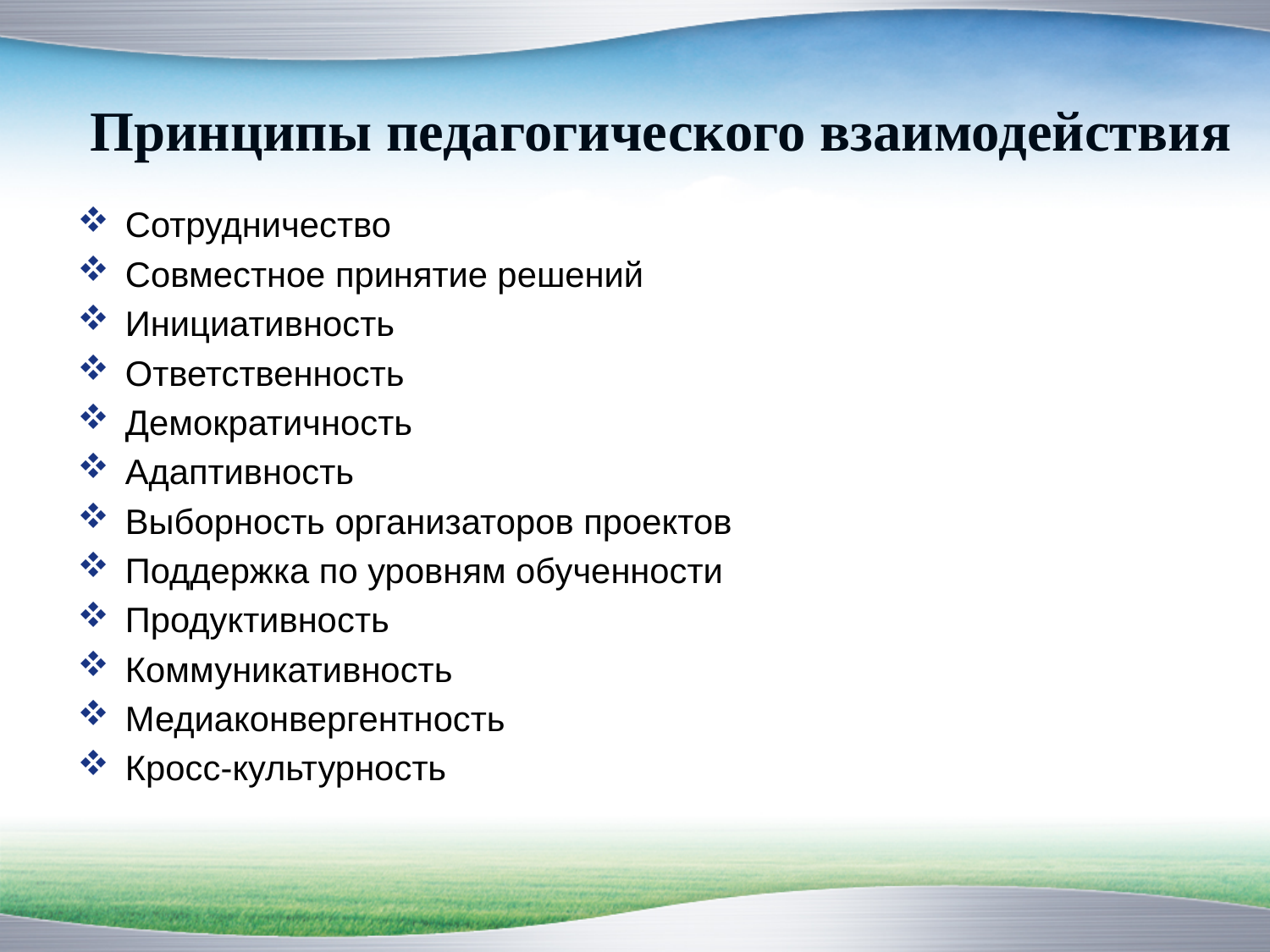

Принципы педагогического взаимодействия
Сотрудничество
Совместное принятие решений
Инициативность
Ответственность
Демократичность
Адаптивность
Выборность организаторов проектов
Поддержка по уровням обученности
Продуктивность
Коммуникативность
Медиаконвергентность
Кросс-культурность